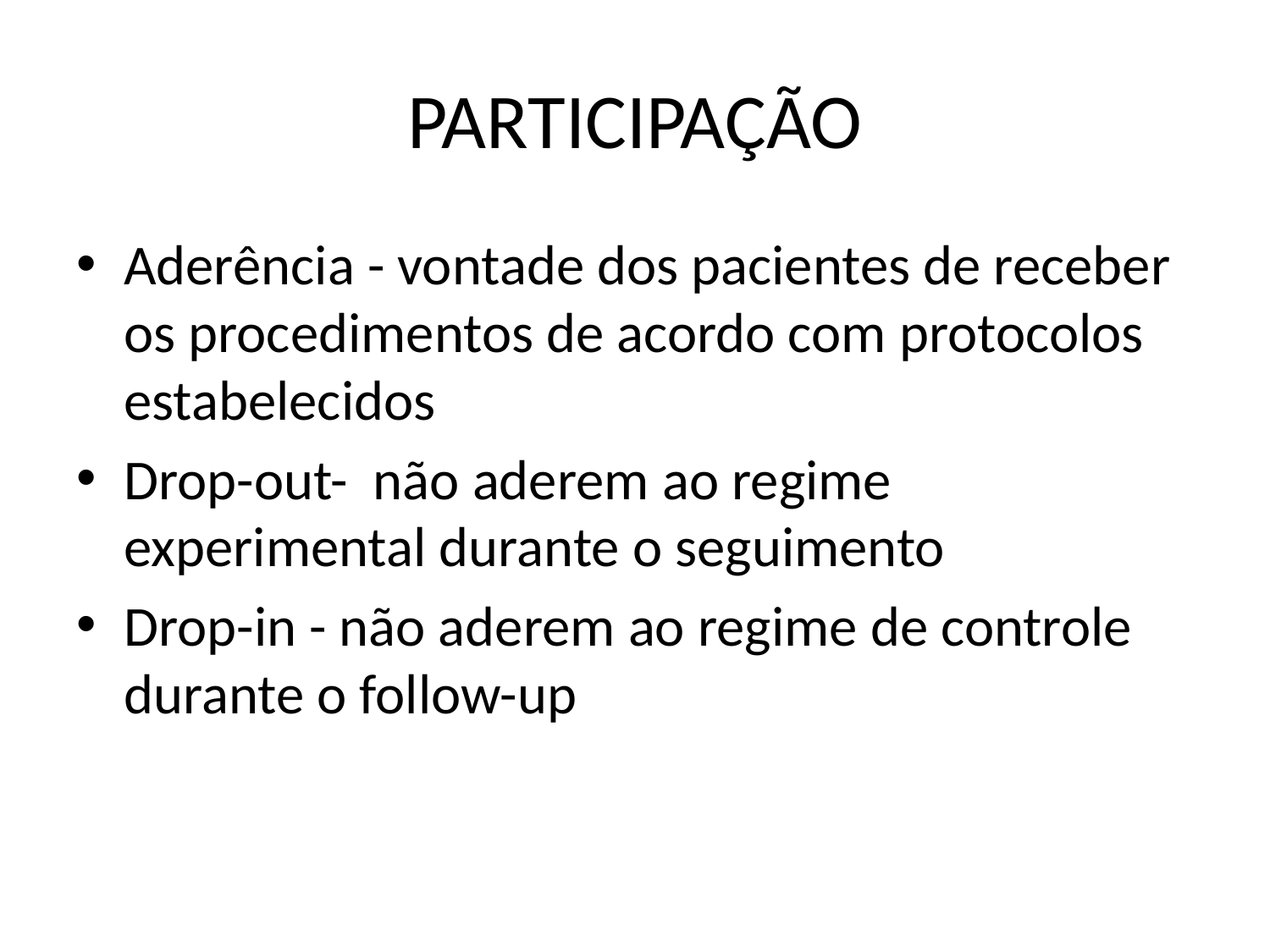

# PARTICIPAÇÃO
Aderência - vontade dos pacientes de receber os procedimentos de acordo com protocolos estabelecidos
Drop-out-  não aderem ao regime experimental durante o seguimento
Drop-in - não aderem ao regime de controle durante o follow-up